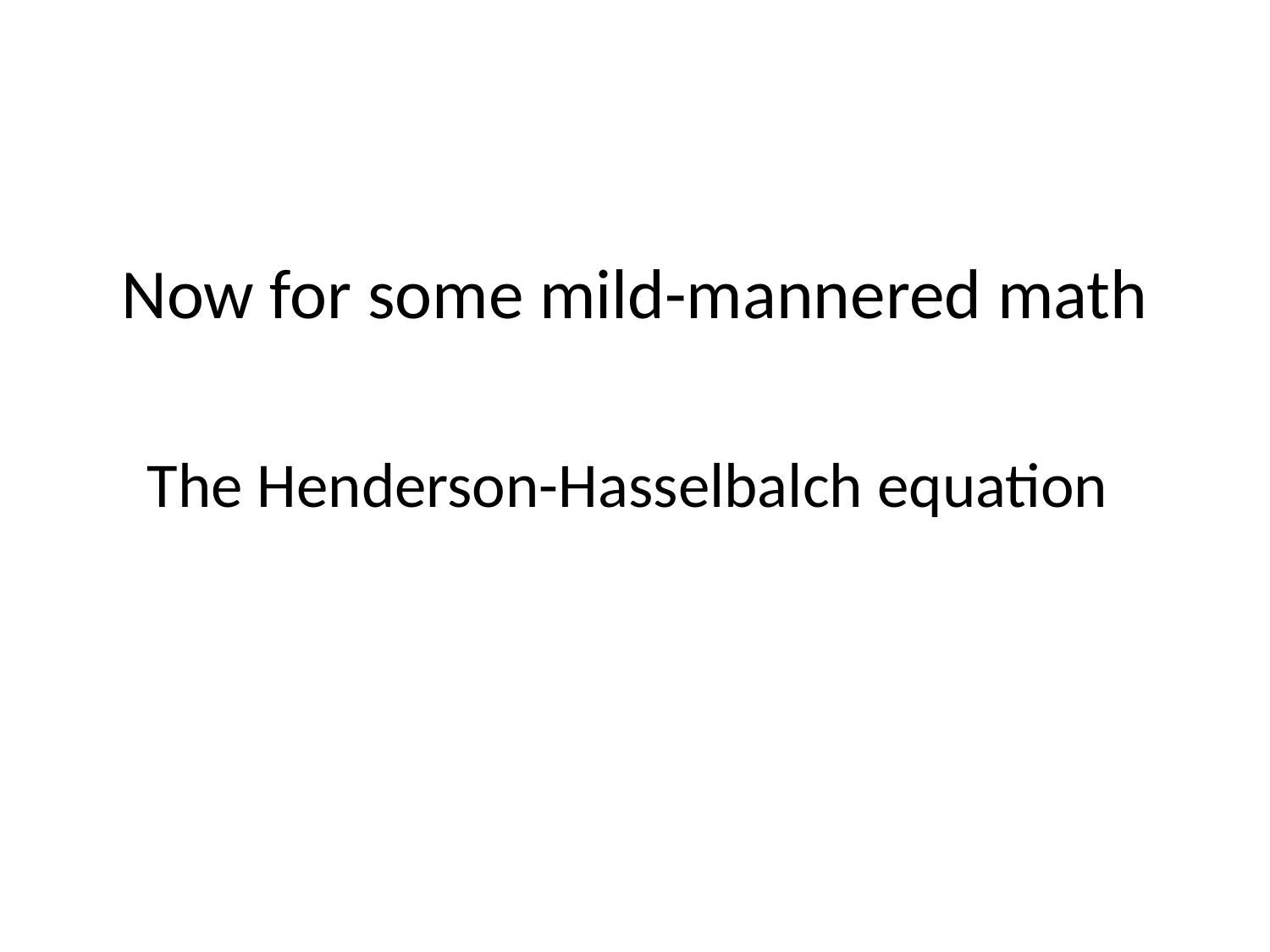

Now for some mild-mannered math

The Henderson-Hasselbalch equation